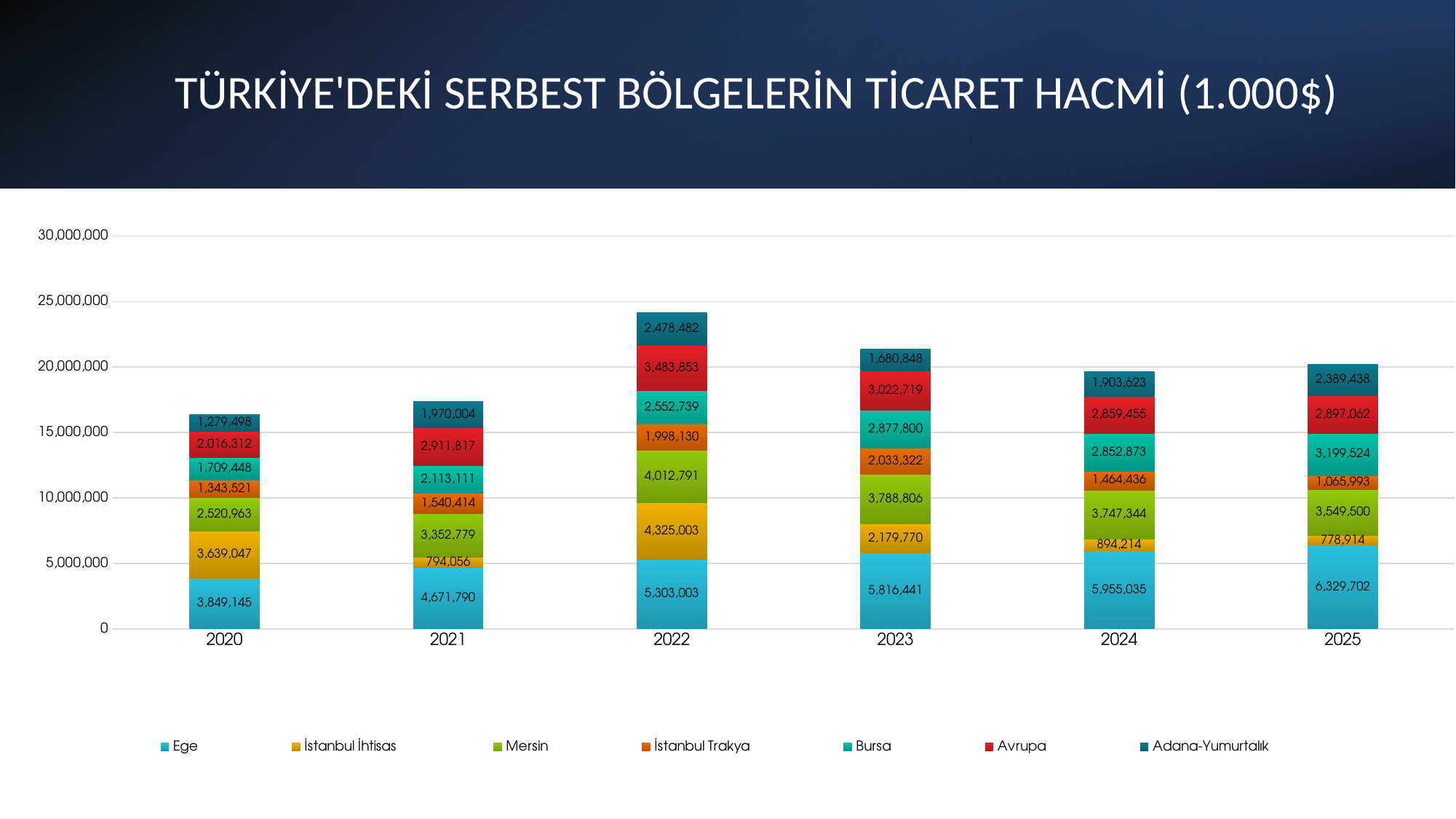

# TÜRKİYE'DEKİ SERBEST BÖLGELERİN TİCARET HACMİ (1.000$)

[unsupported chart]